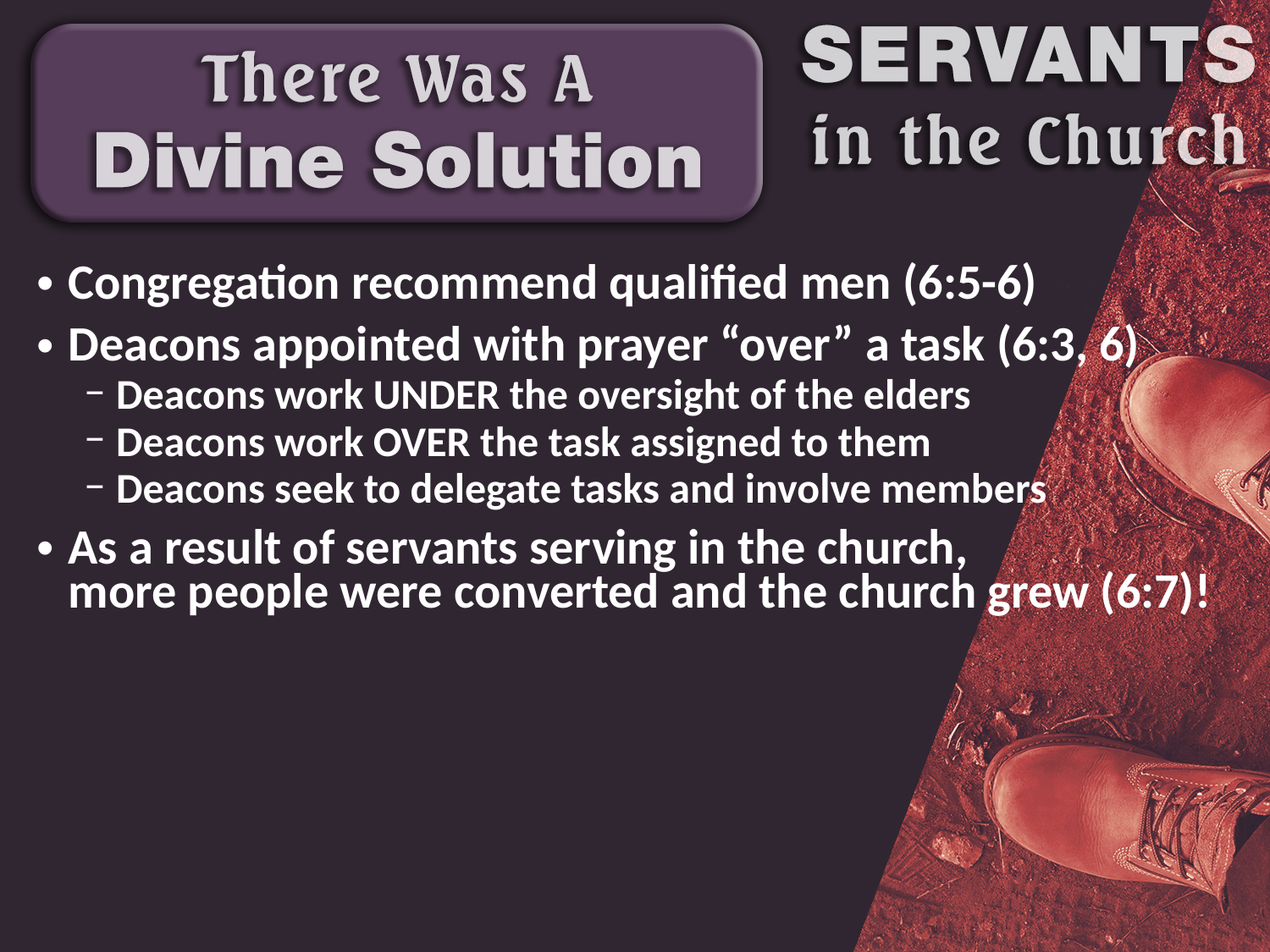

Congregation recommend qualified men (6:5-6)
Deacons appointed with prayer “over” a task (6:3, 6)
Deacons work UNDER the oversight of the elders
Deacons work OVER the task assigned to them
Deacons seek to delegate tasks and involve members
As a result of servants serving in the church,
more people were converted and the church grew (6:7)!